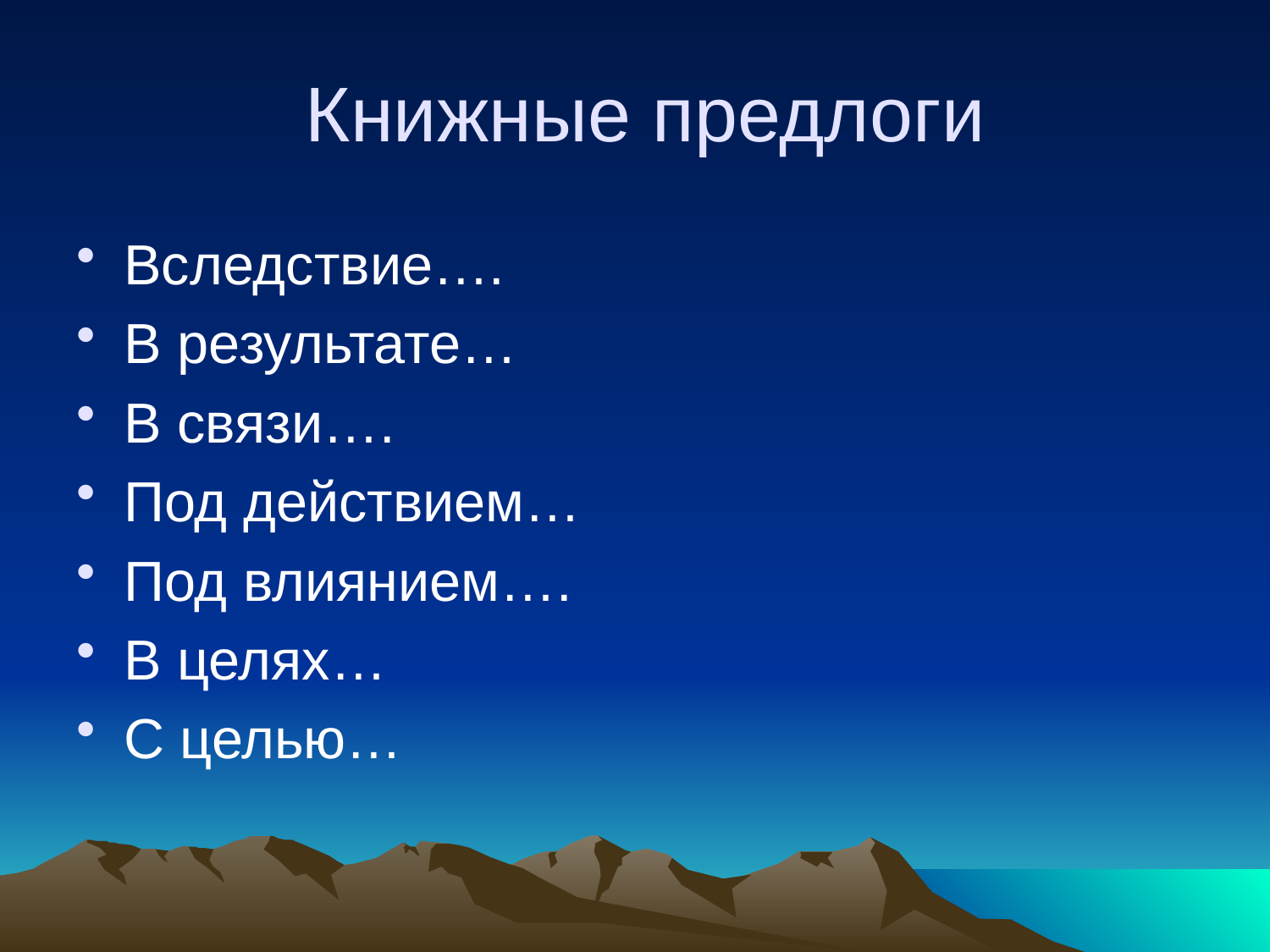

# Книжные предлоги
Вследствие….
В результате…
В связи….
Под действием…
Под влиянием….
В целях…
С целью…